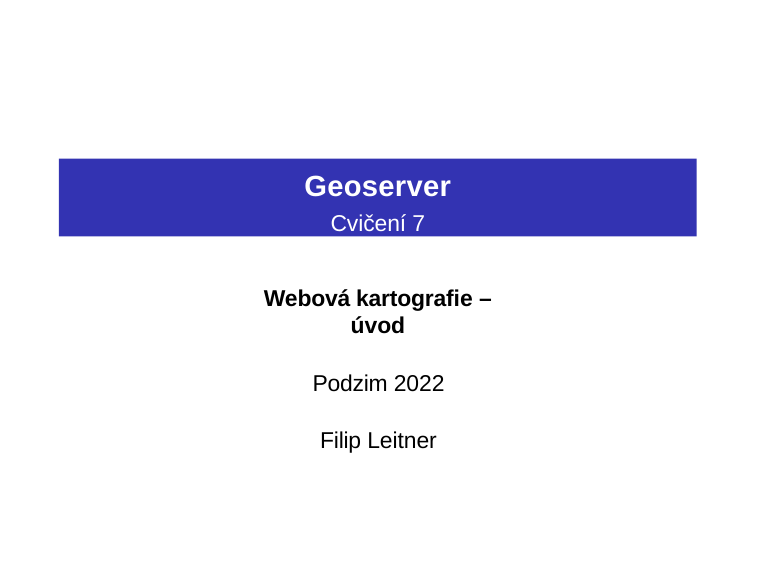

Geoserver
Cvičení 7
Webová kartografie – úvod
Podzim 2022
Filip Leitner